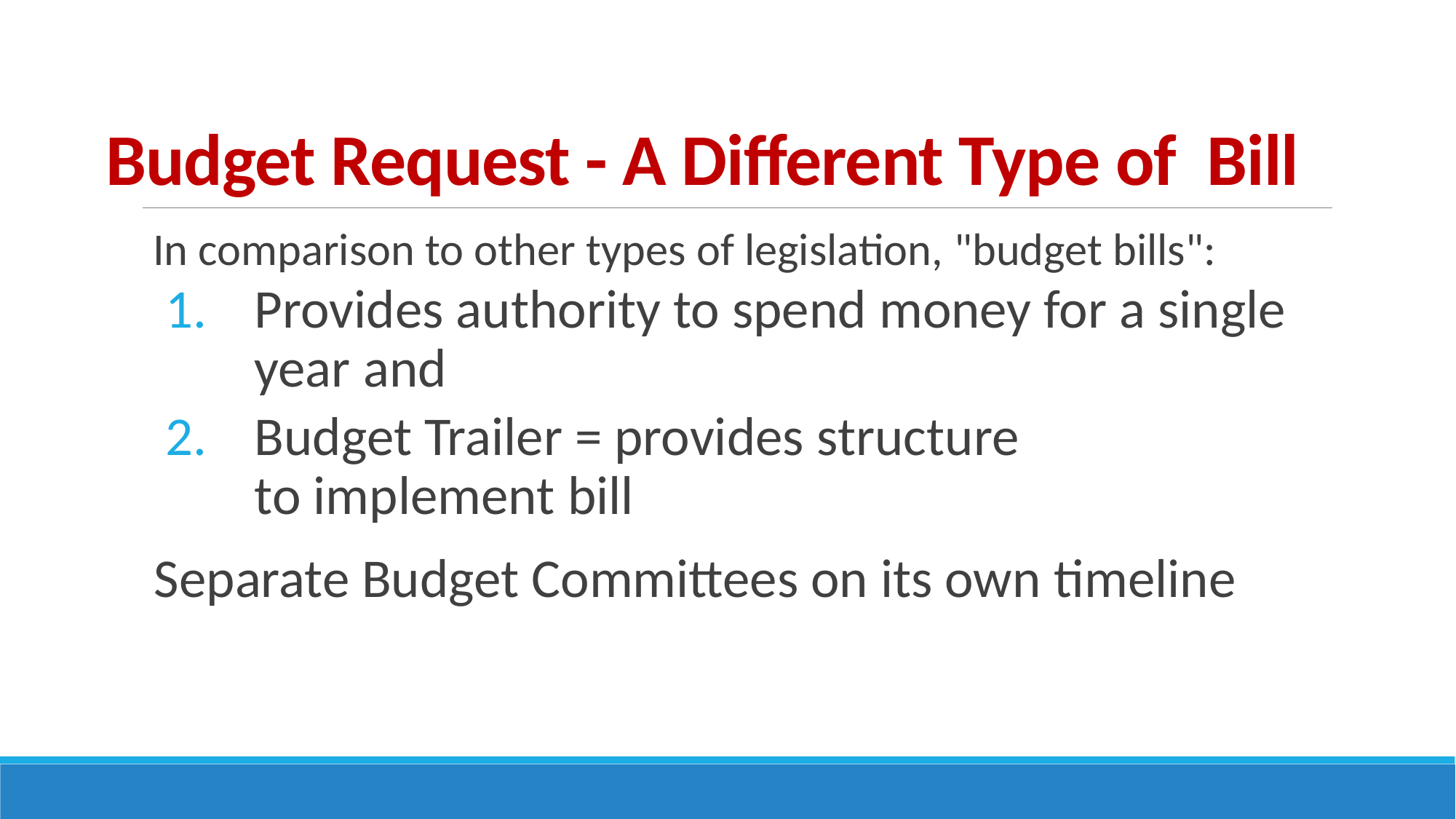

# Budget Request - A Different Type of  Bill
In comparison to other types of legislation, "budget bills":
Provides authority to spend money for a single year and
Budget Trailer = provides structure to implement bill
Separate Budget Committees on its own timeline